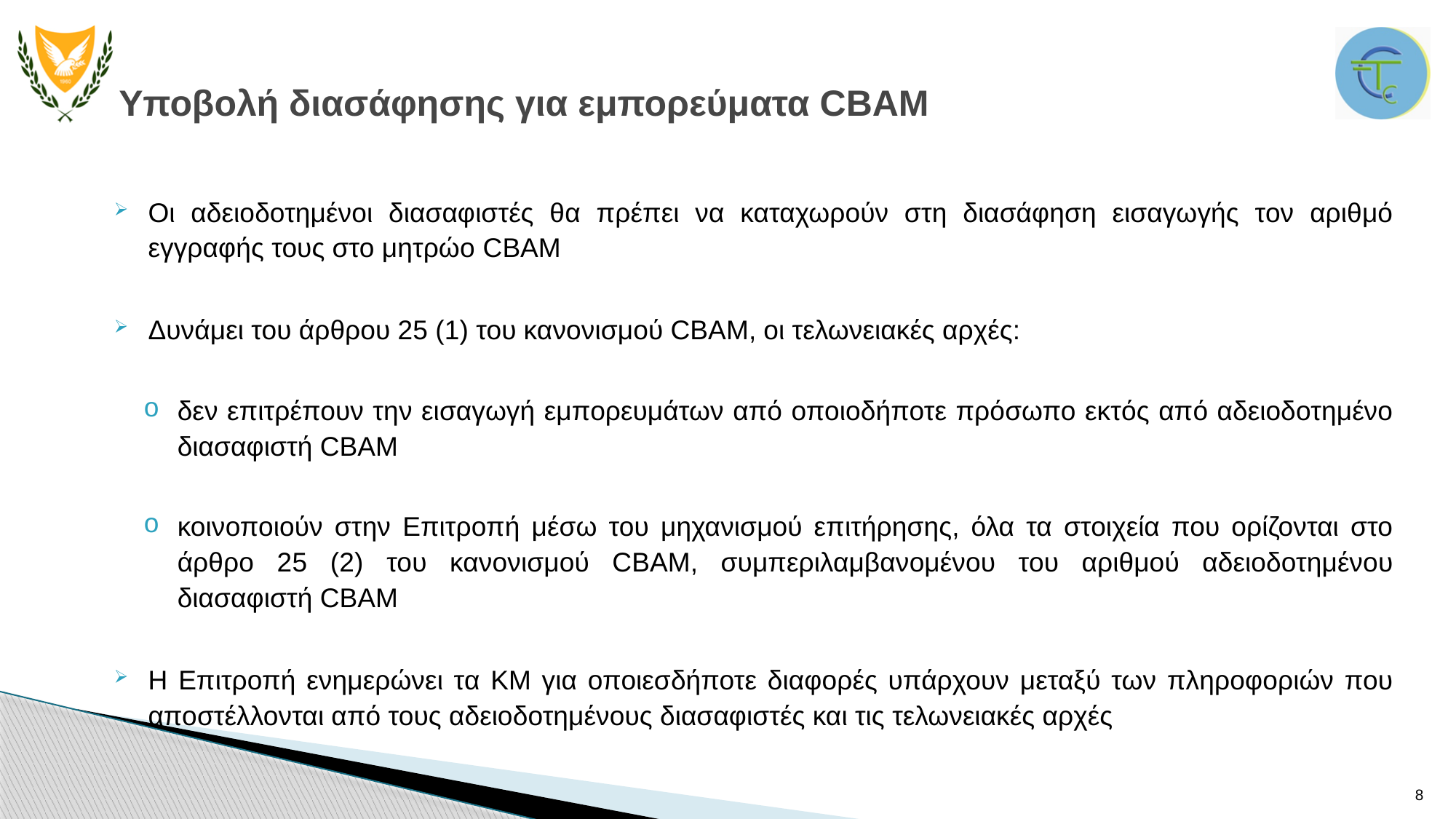

# Υποβολή διασάφησης για εμπορεύματα CBAM

Οι αδειοδοτημένοι διασαφιστές θα πρέπει να καταχωρούν στη διασάφηση εισαγωγής τον αριθμό εγγραφής τους στο μητρώο CBAM

Δυνάμει του άρθρου 25 (1) του κανονισμού CBAM, οι τελωνειακές αρχές:

δεν επιτρέπουν την εισαγωγή εμπορευμάτων από οποιοδήποτε πρόσωπο εκτός από αδειοδοτημένο διασαφιστή CBAM

κοινοποιούν στην Επιτροπή μέσω του μηχανισμού επιτήρησης, όλα τα στοιχεία που ορίζονται στο άρθρο 25 (2) του κανονισμού CBAM, συμπεριλαμβανομένου του αριθμού αδειοδοτημένου διασαφιστή CBAM

Η Επιτροπή ενημερώνει τα ΚΜ για οποιεσδήποτε διαφορές υπάρχουν μεταξύ των πληροφοριών που αποστέλλονται από τους αδειοδοτημένους διασαφιστές και τις τελωνειακές αρχές

8